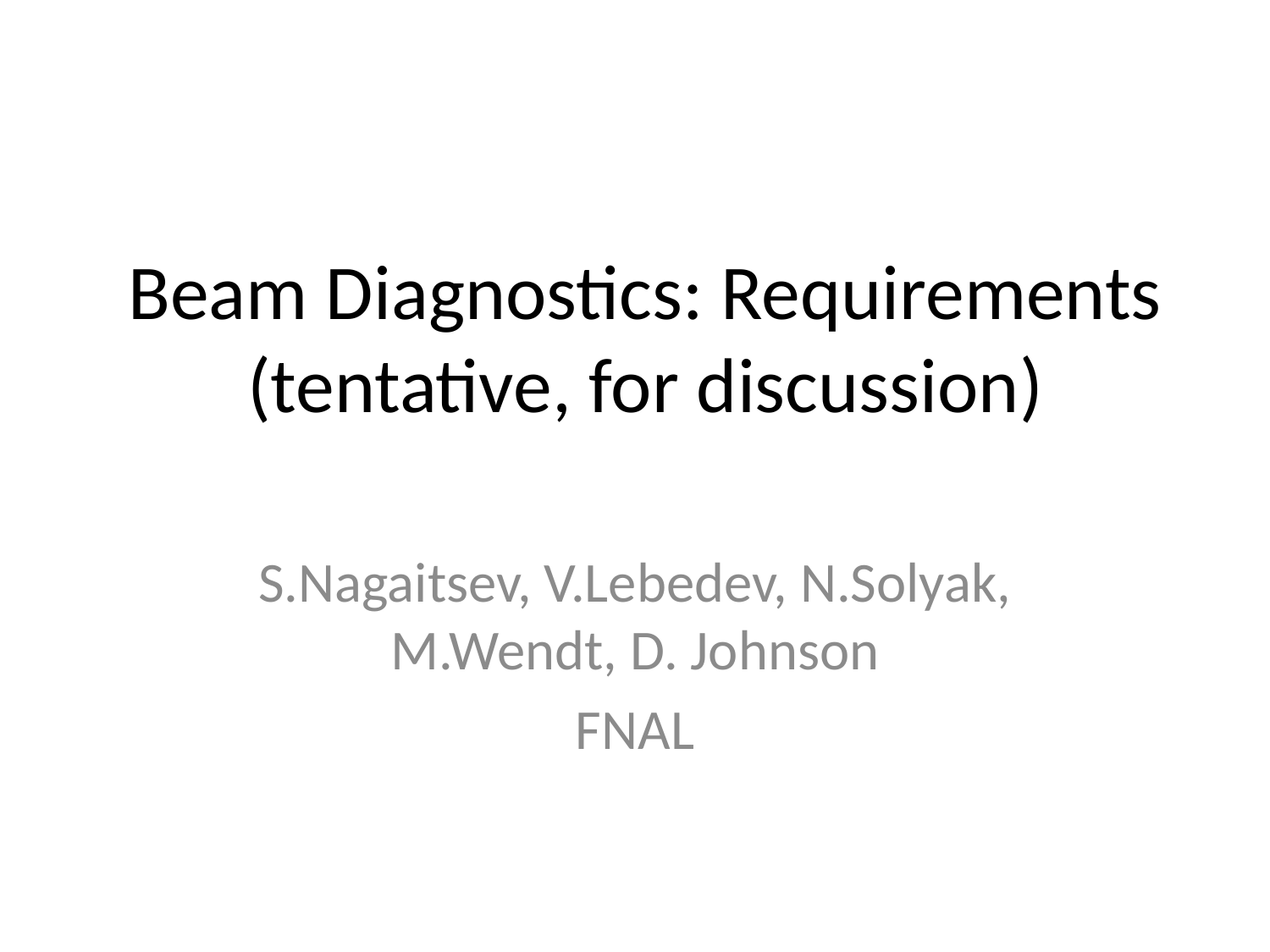

# Beam Diagnostics: Requirements (tentative, for discussion)
S.Nagaitsev, V.Lebedev, N.Solyak, M.Wendt, D. Johnson
FNAL